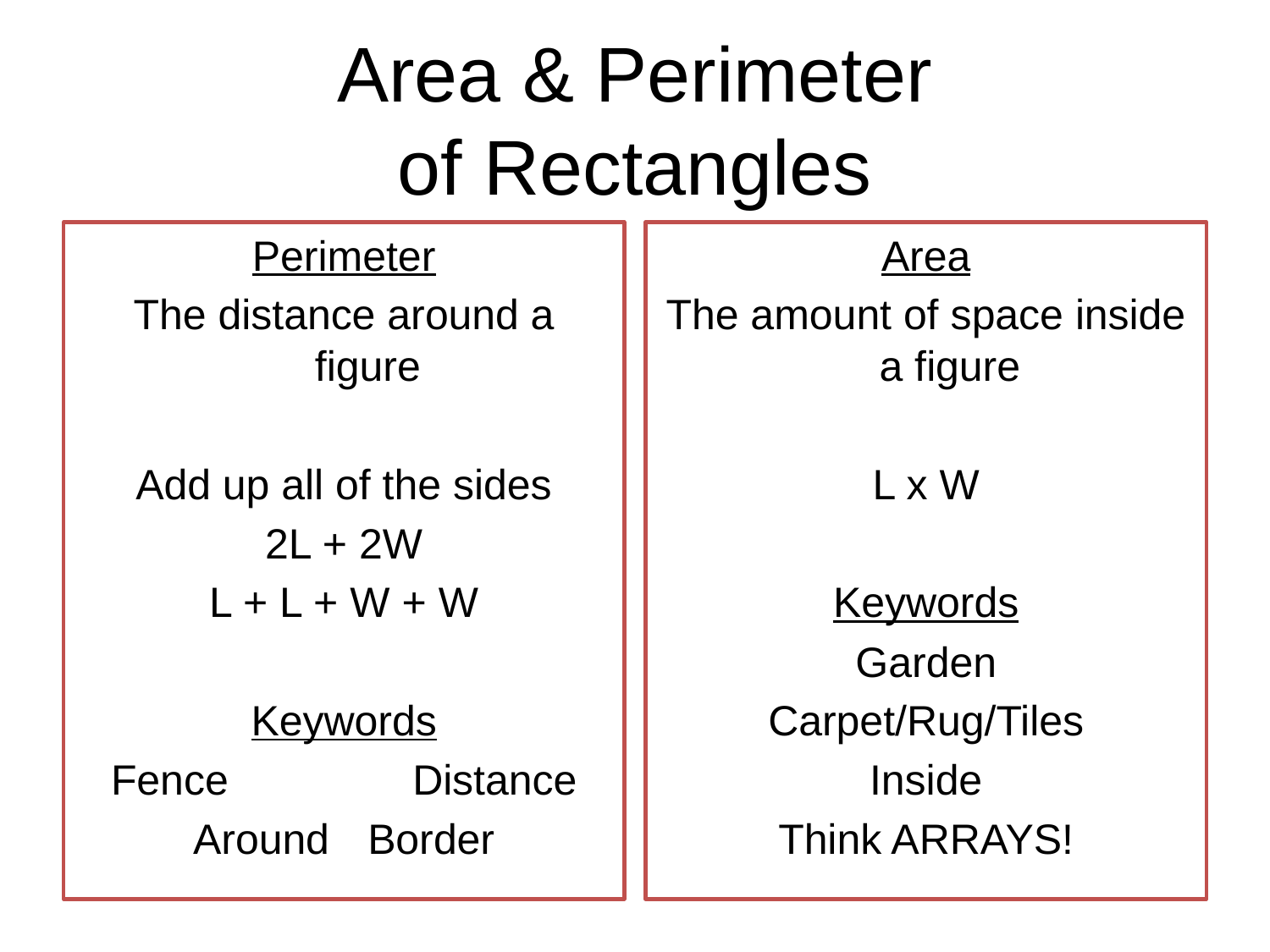

# Area & Perimeter of Rectangles
Perimeter
The distance around a figure

Add up all of the sides
2L + 2W
L + L + W + W

Keywords
Fence		Distance
Around	Border
Area
The amount of space inside a figure

L x W

Keywords
Garden
Carpet/Rug/Tiles
Inside
Think ARRAYS!